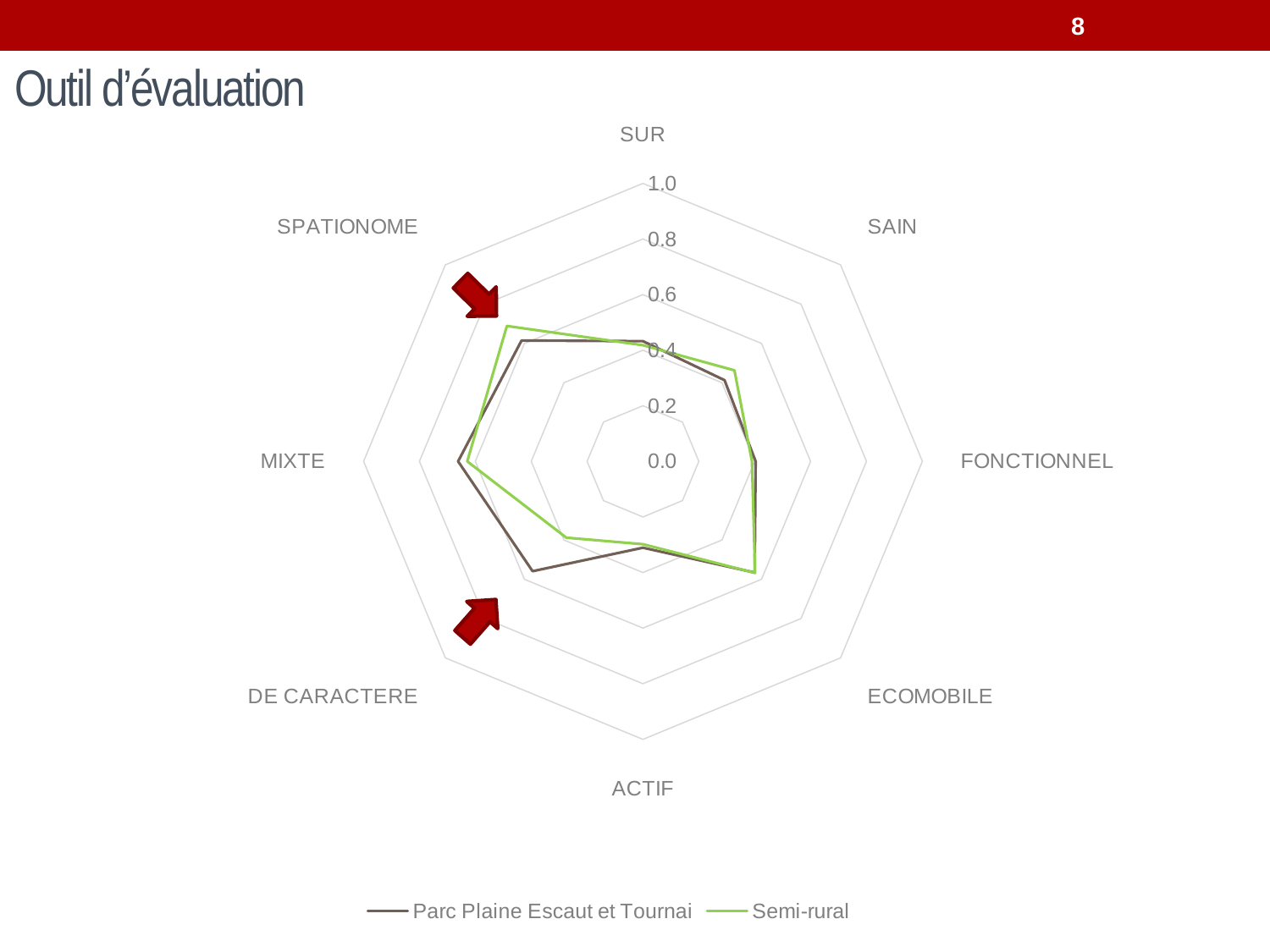

8
# Outil d’évaluation

### Chart

| Category | Parc Plaine Escaut et Tournai |  |
|---|---|---|
| SUR | 0.43231795282495217 | 0.4177526626343467 |
| SAIN | 0.4130725298093189 | 0.4632205106070988 |
| FONCTIONNEL | 0.40337903158399085 | 0.39015409418663854 |
| ECOMOBILE | 0.5656254571975194 | 0.5675769473715077 |
| ACTIF | 0.3105914949993828 | 0.2980478575214483 |
| DE CARACTERE | 0.5588211666052757 | 0.3880918264837388 |
| MIXTE | 0.6617986040900474 | 0.6289921403604568 |
| SPATIONOME | 0.6147580177699814 | 0.6888117026583497 |